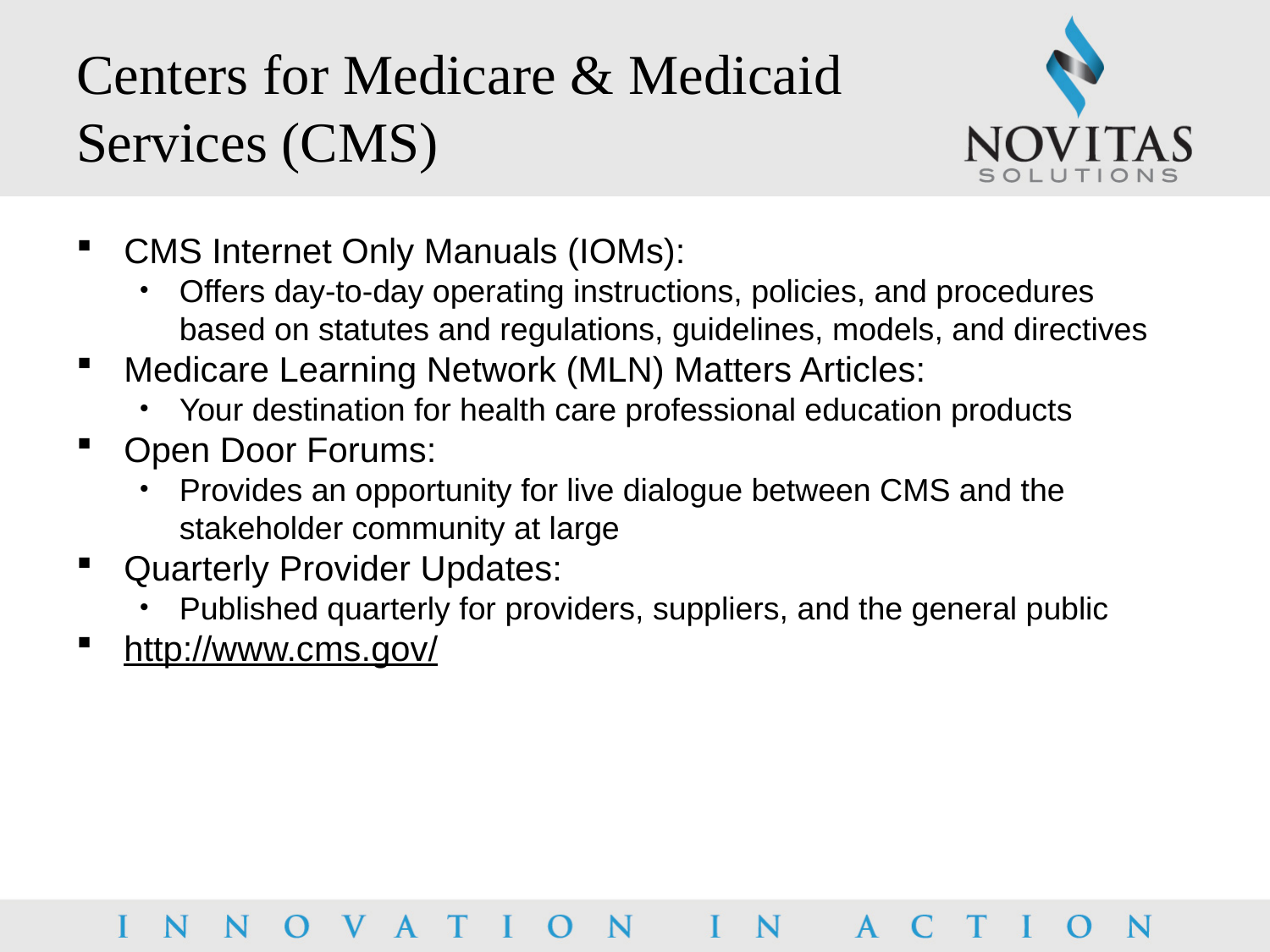

# Centers for Medicare & Medicaid Services (CMS)
CMS Internet Only Manuals (IOMs):
Offers day-to-day operating instructions, policies, and procedures based on statutes and regulations, guidelines, models, and directives
Medicare Learning Network (MLN) Matters Articles:
Your destination for health care professional education products
Open Door Forums:
Provides an opportunity for live dialogue between CMS and the stakeholder community at large
Quarterly Provider Updates:
Published quarterly for providers, suppliers, and the general public
http://www.cms.gov/